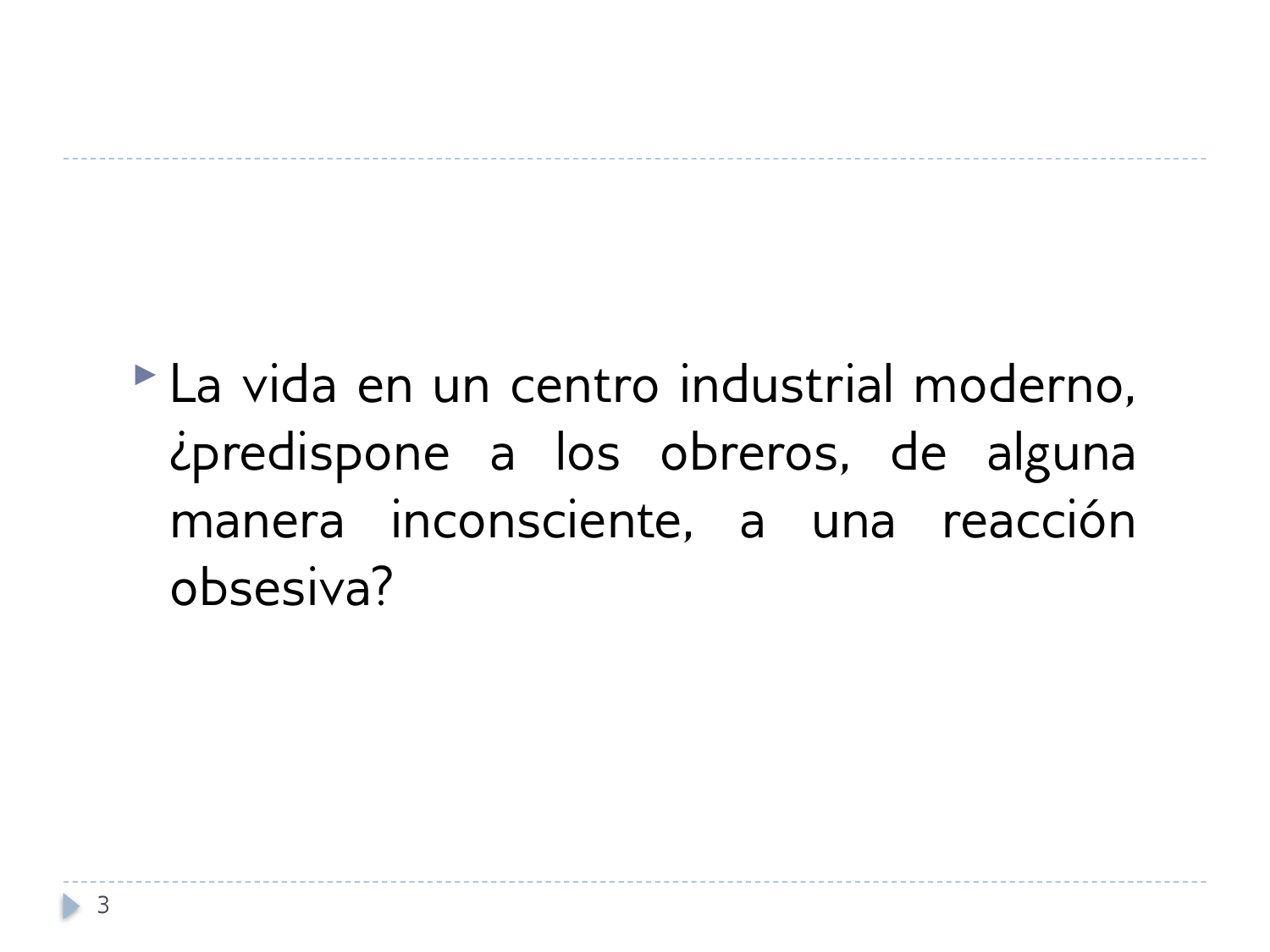

La vida en un centro industrial moderno, ¿predispone a los obreros, de alguna manera inconsciente, a una reacción obsesiva?
3